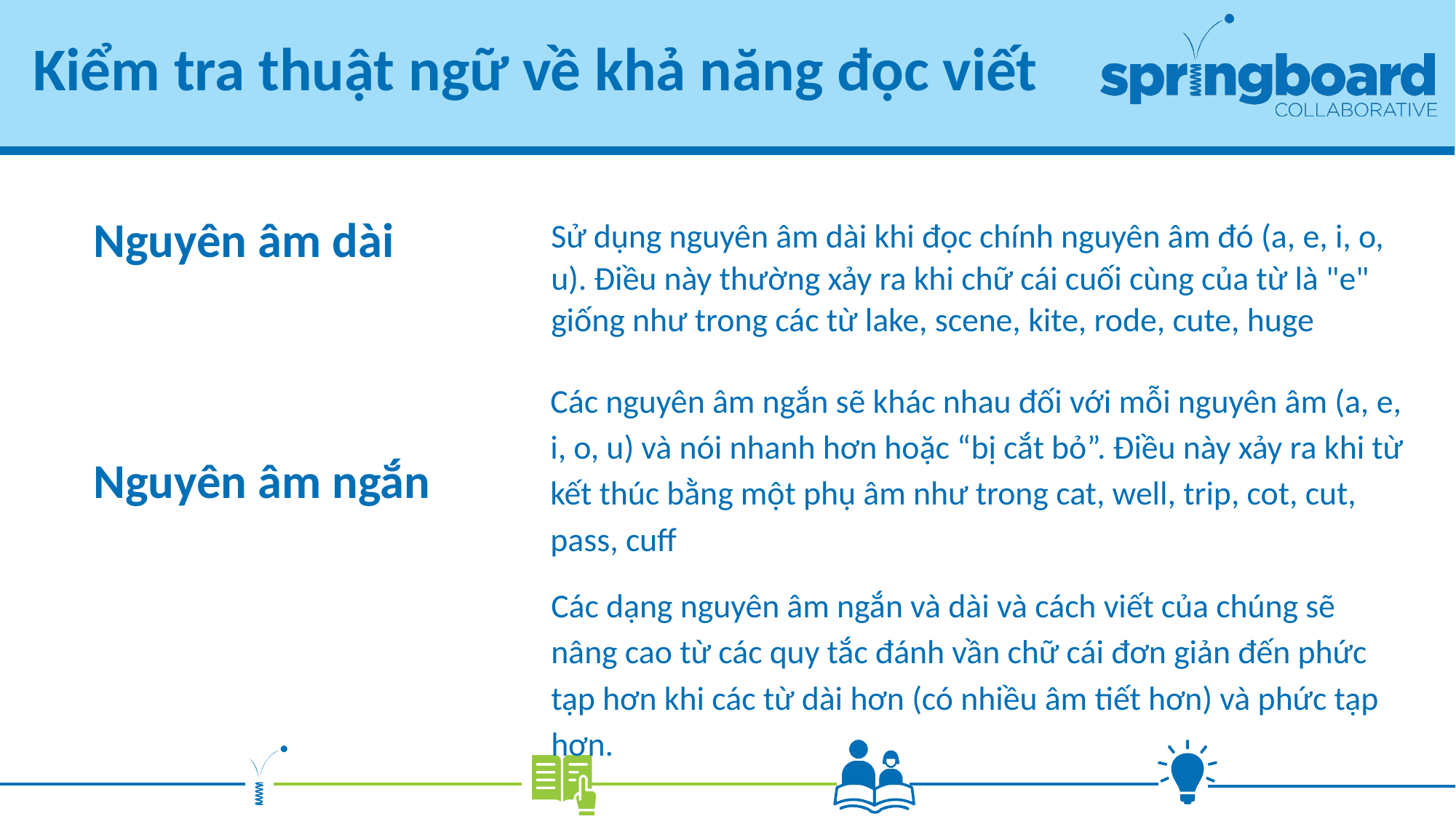

# Kiểm tra thuật ngữ về khả năng đọc viết
Sử dụng nguyên âm dài khi đọc chính nguyên âm đó (a, e, i, o, u). Điều này thường xảy ra khi chữ cái cuối cùng của từ là "e" giống như trong các từ lake, scene, kite, rode, cute, huge
Nguyên âm dài
Các nguyên âm ngắn sẽ khác nhau đối với mỗi nguyên âm (a, e, i, o, u) và nói nhanh hơn hoặc “bị cắt bỏ”. Điều này xảy ra khi từ kết thúc bằng một phụ âm như trong cat, well, trip, cot, cut, pass, cuff
Nguyên âm ngắn

Các dạng nguyên âm ngắn và dài và cách viết của chúng sẽ nâng cao từ các quy tắc đánh vần chữ cái đơn giản đến phức tạp hơn khi các từ dài hơn (có nhiều âm tiết hơn) và phức tạp hơn.